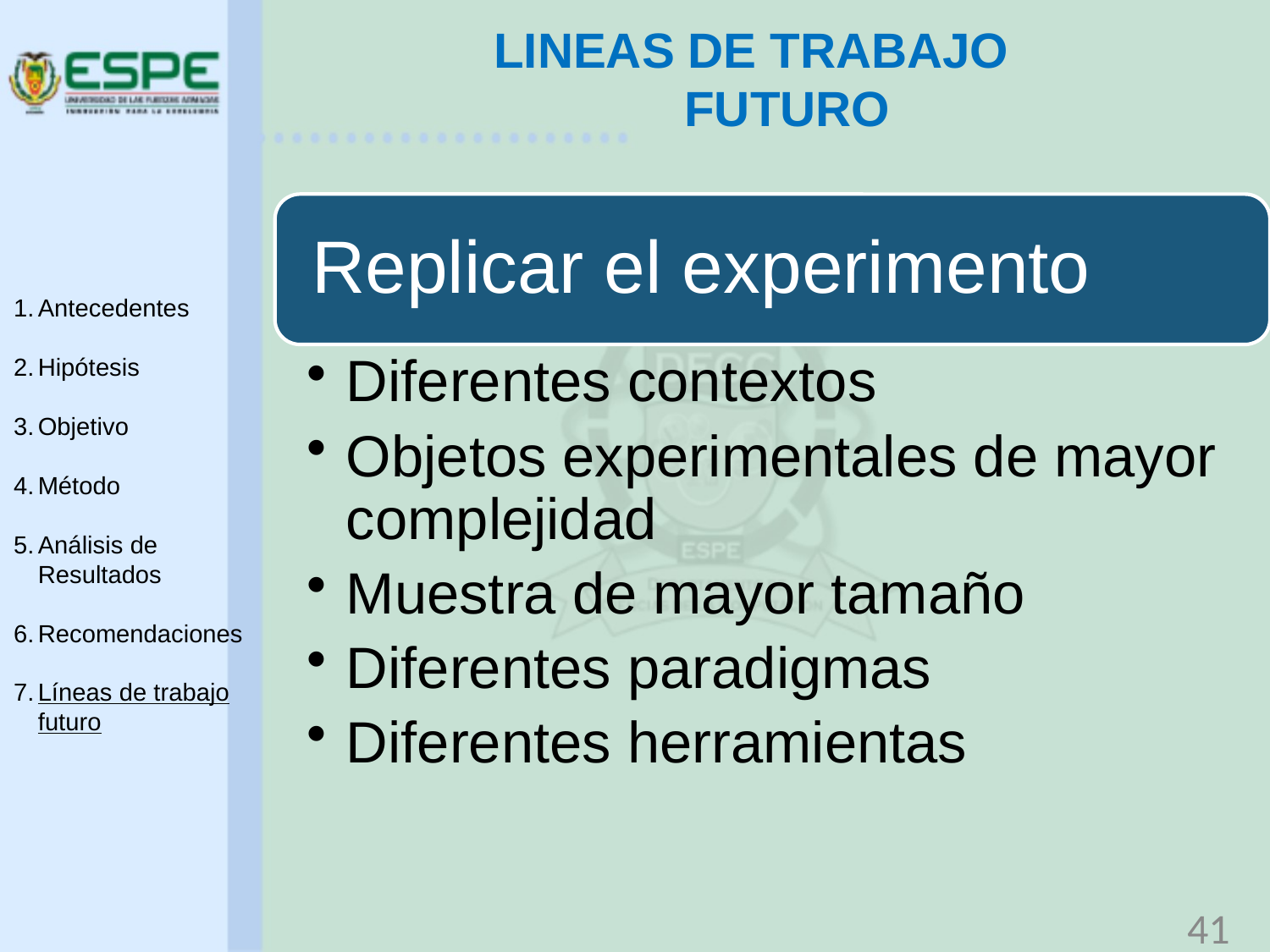

# LINEAS DE TRABAJO FUTURO
Replicar el experimento
Diferentes contextos
Objetos experimentales de mayor complejidad
Muestra de mayor tamaño
Diferentes paradigmas
Diferentes herramientas
Antecedentes

Hipótesis

Objetivo

Método

Análisis de Resultados

Recomendaciones

Líneas de trabajo futuro
41